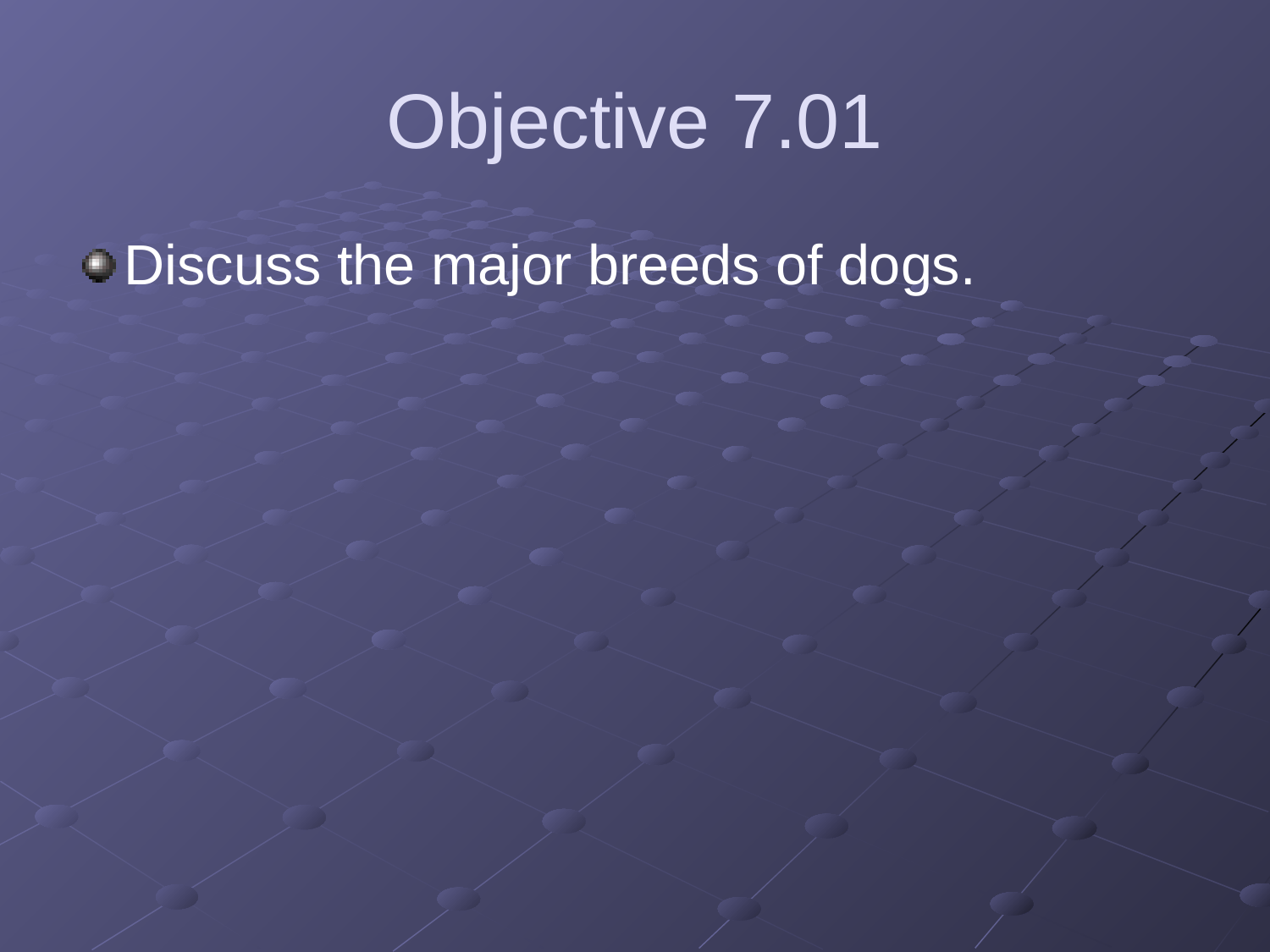

# Objective 7.01
Discuss the major breeds of dogs.